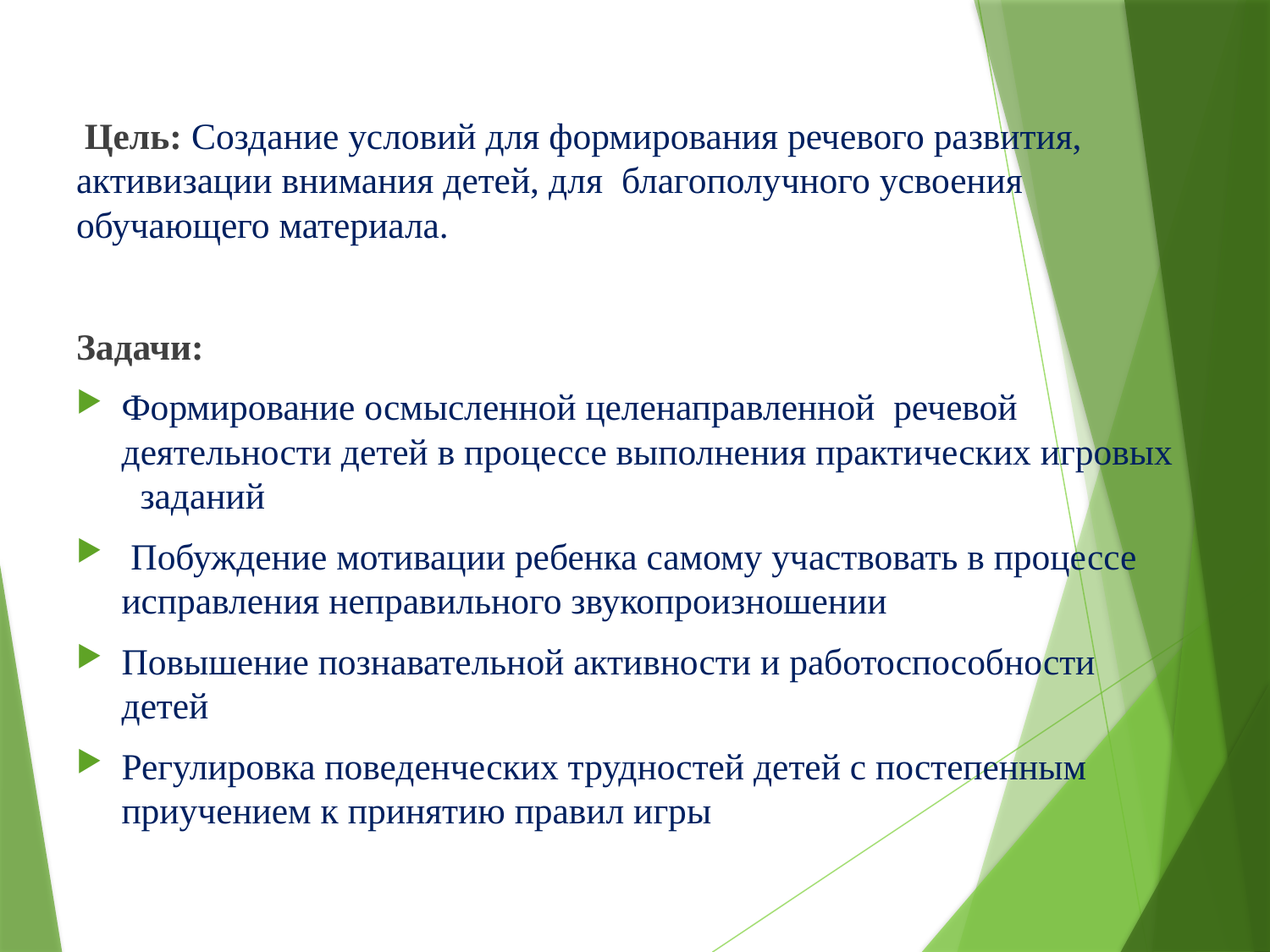

Цель: Создание условий для формирования речевого развития, активизации внимания детей, для  благополучного усвоения  обучающего материала.

Задачи:
Формирование осмысленной целенаправленной  речевой деятельности детей в процессе выполнения практических игровых   заданий
 Побуждение мотивации ребенка самому участвовать в процессе исправления неправильного звукопроизношении
Повышение познавательной активности и работоспособности детей
Регулировка поведенческих трудностей детей с постепенным приучением к принятию правил игры